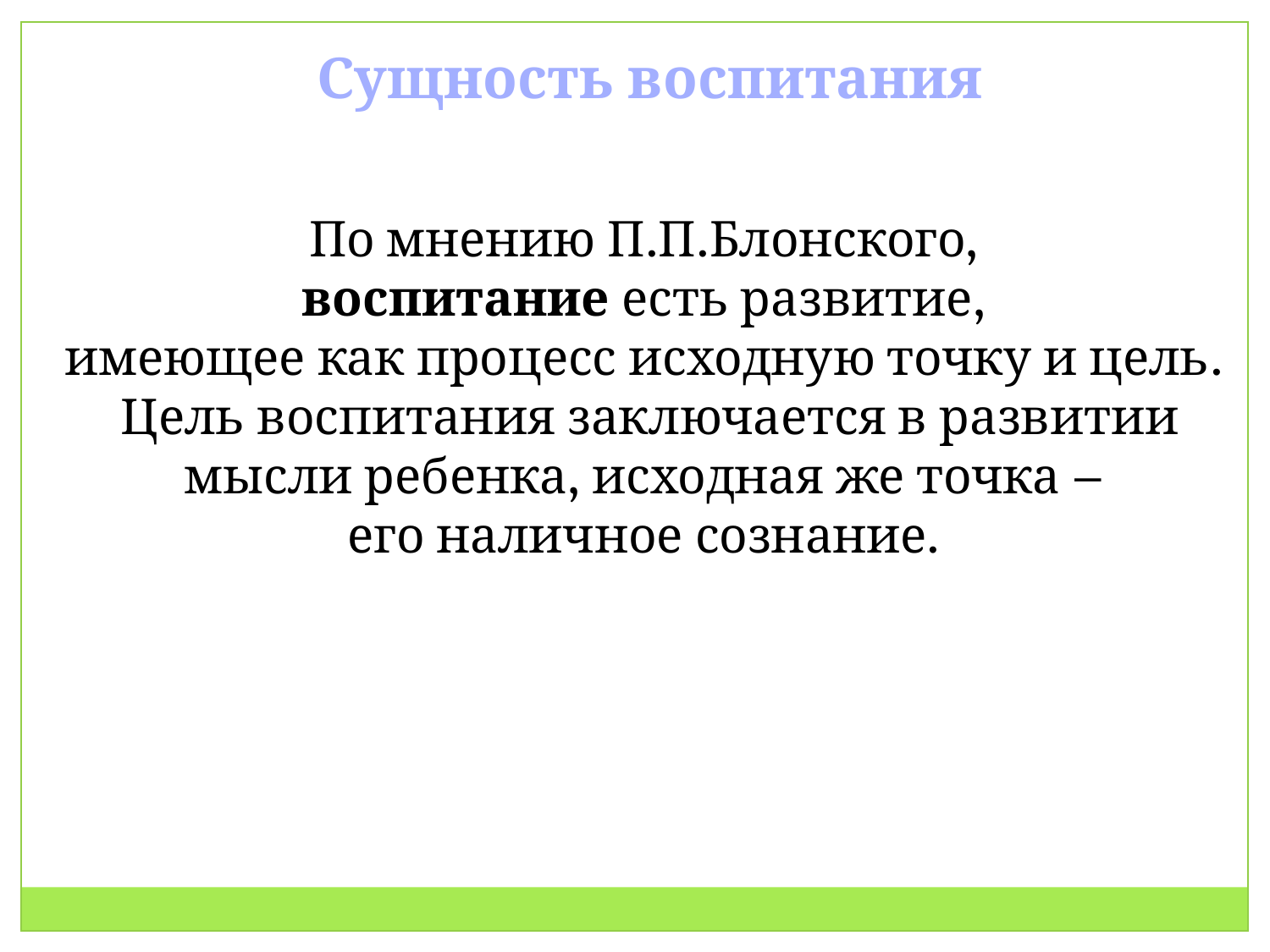

Сущность воспитания

По мнению П.П.Блонского,
воспитание есть развитие,
имеющее как процесс исходную точку и цель.
Цель воспитания заключается в развитии мысли ребенка, исходная же точка –
его наличное сознание.